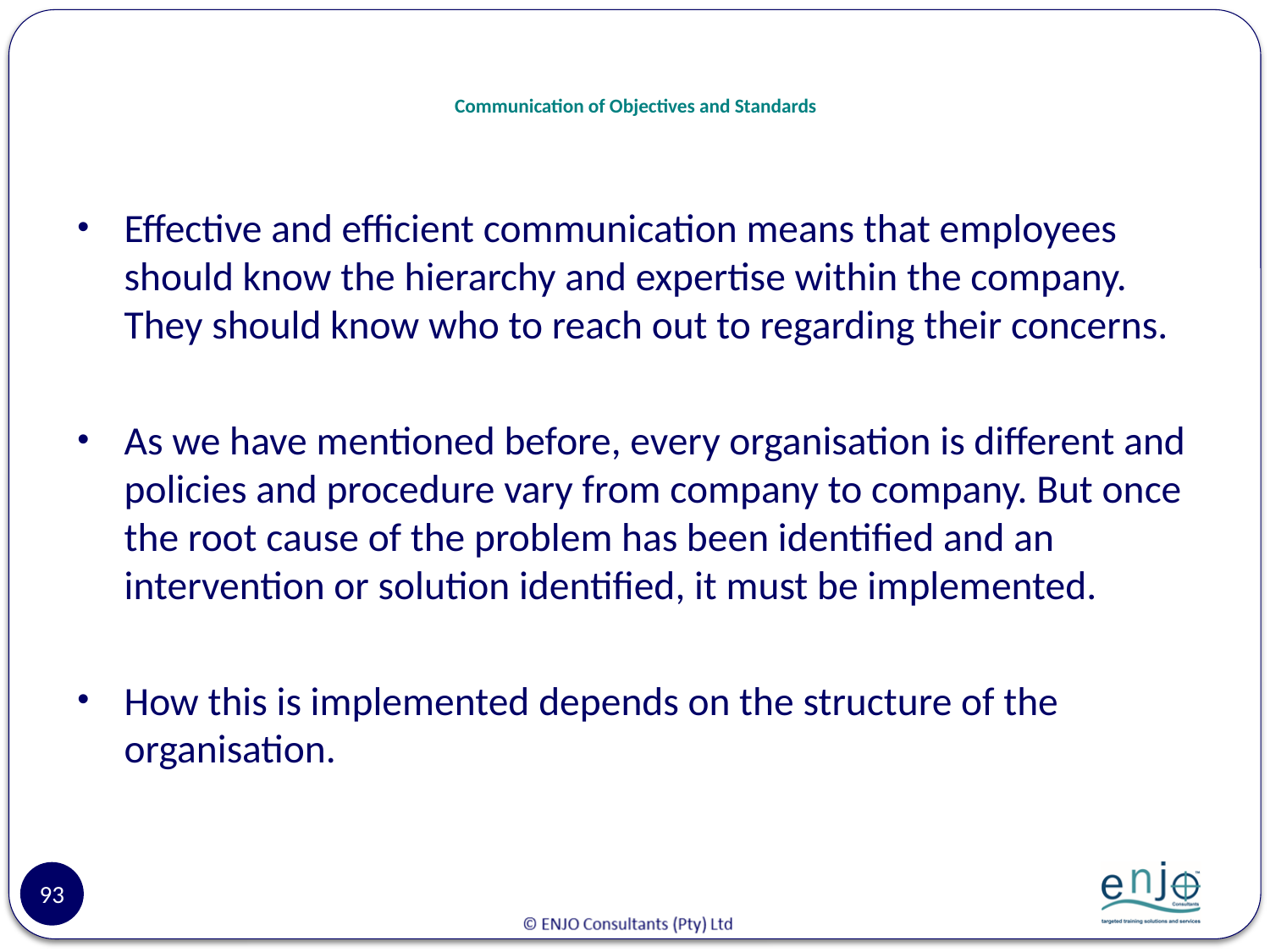

# Communication of Objectives and Standards
Effective and efficient communication means that employees should know the hierarchy and expertise within the company. They should know who to reach out to regarding their concerns.

As we have mentioned before, every organisation is different and policies and procedure vary from company to company. But once the root cause of the problem has been identified and an intervention or solution identified, it must be implemented.

How this is implemented depends on the structure of the organisation.

93